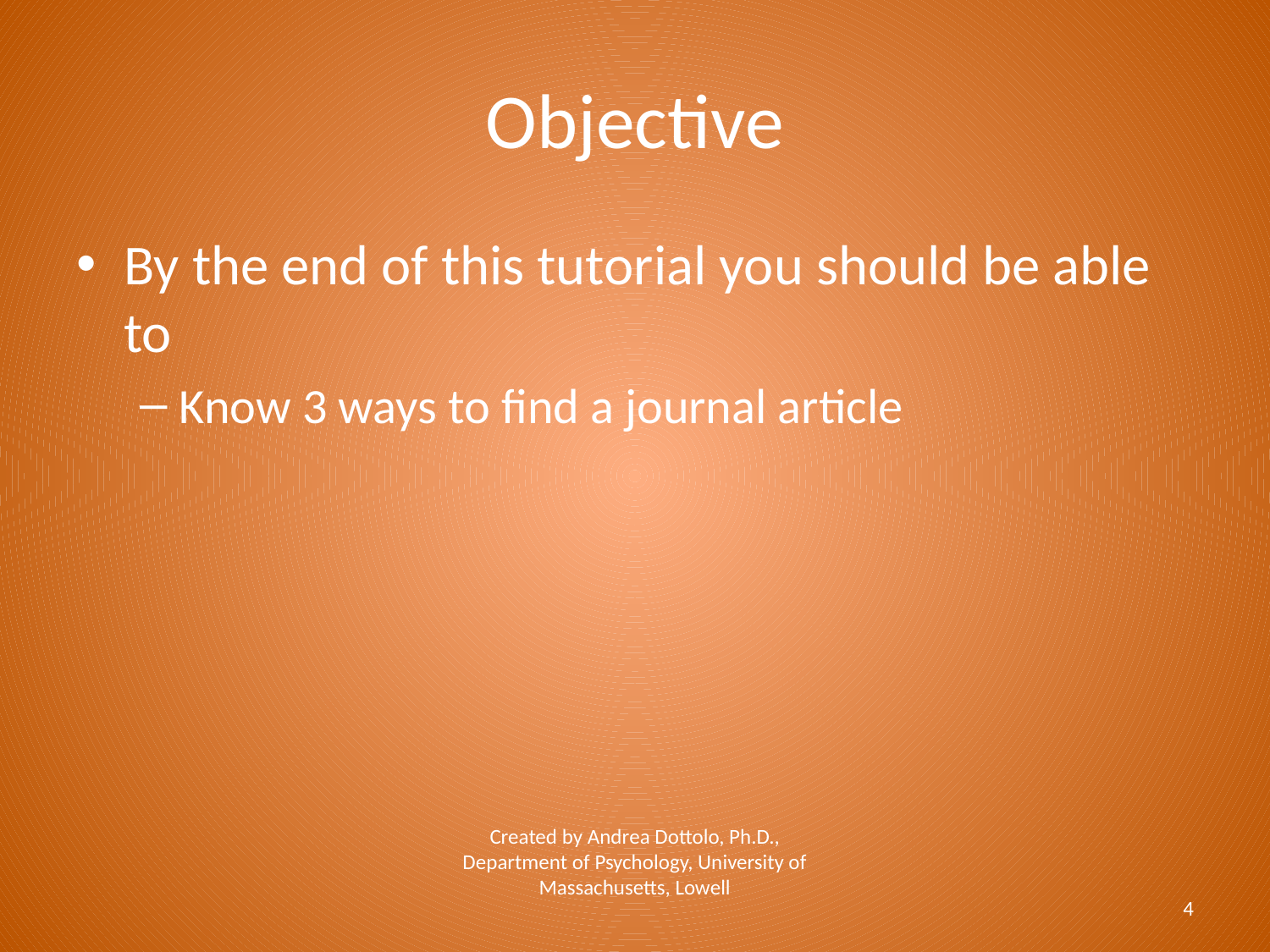

# Objective
By the end of this tutorial you should be able to
Know 3 ways to find a journal article

Created by Andrea Dottolo, Ph.D., Department of Psychology, University of Massachusetts, Lowell
4